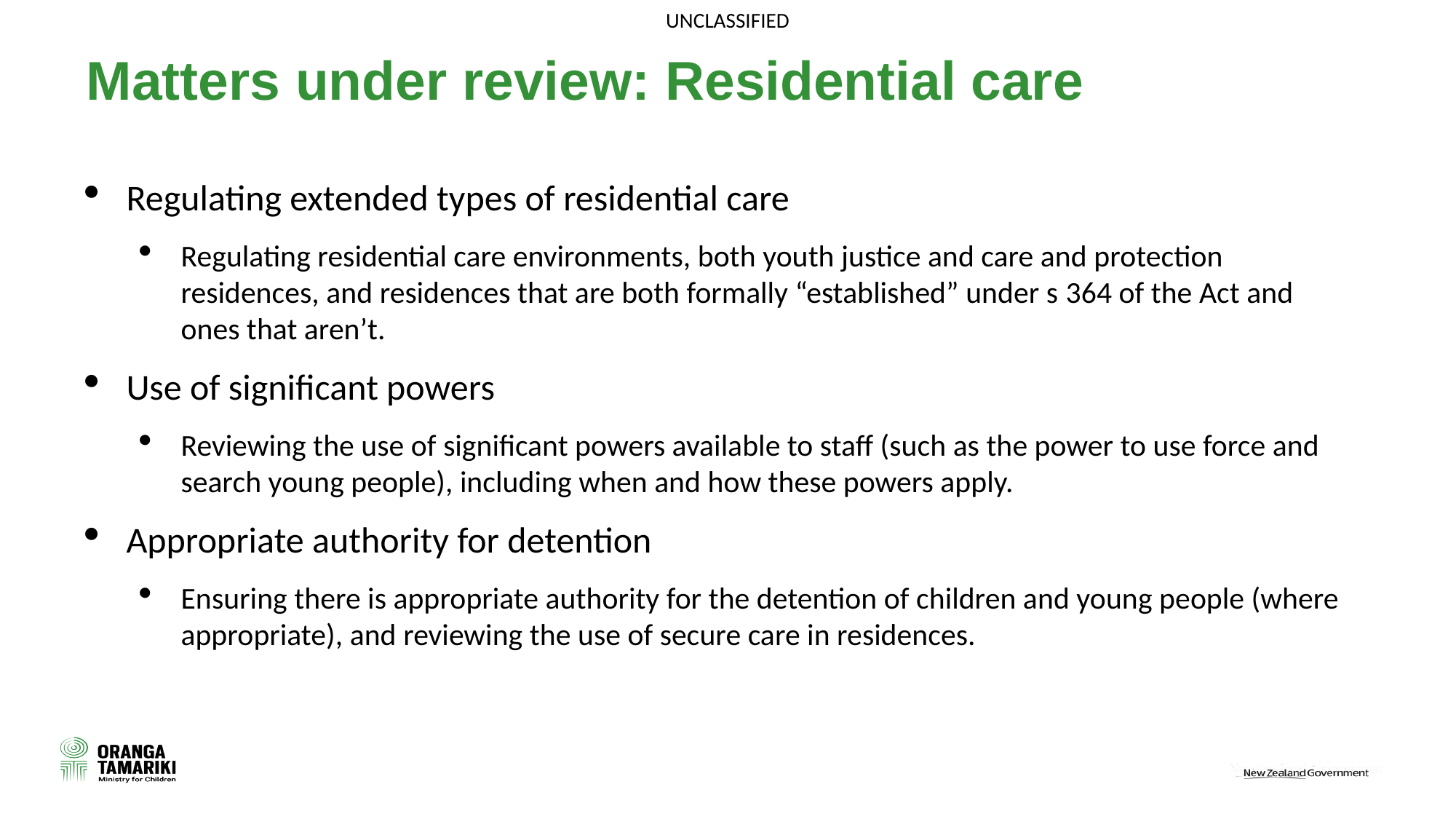

# Matters under review: Residential care
Regulating extended types of residential care
Regulating residential care environments, both youth justice and care and protection residences, and residences that are both formally “established” under s 364 of the Act and ones that aren’t.
Use of significant powers
Reviewing the use of significant powers available to staff (such as the power to use force and search young people), including when and how these powers apply.
Appropriate authority for detention
Ensuring there is appropriate authority for the detention of children and young people (where appropriate), and reviewing the use of secure care in residences.